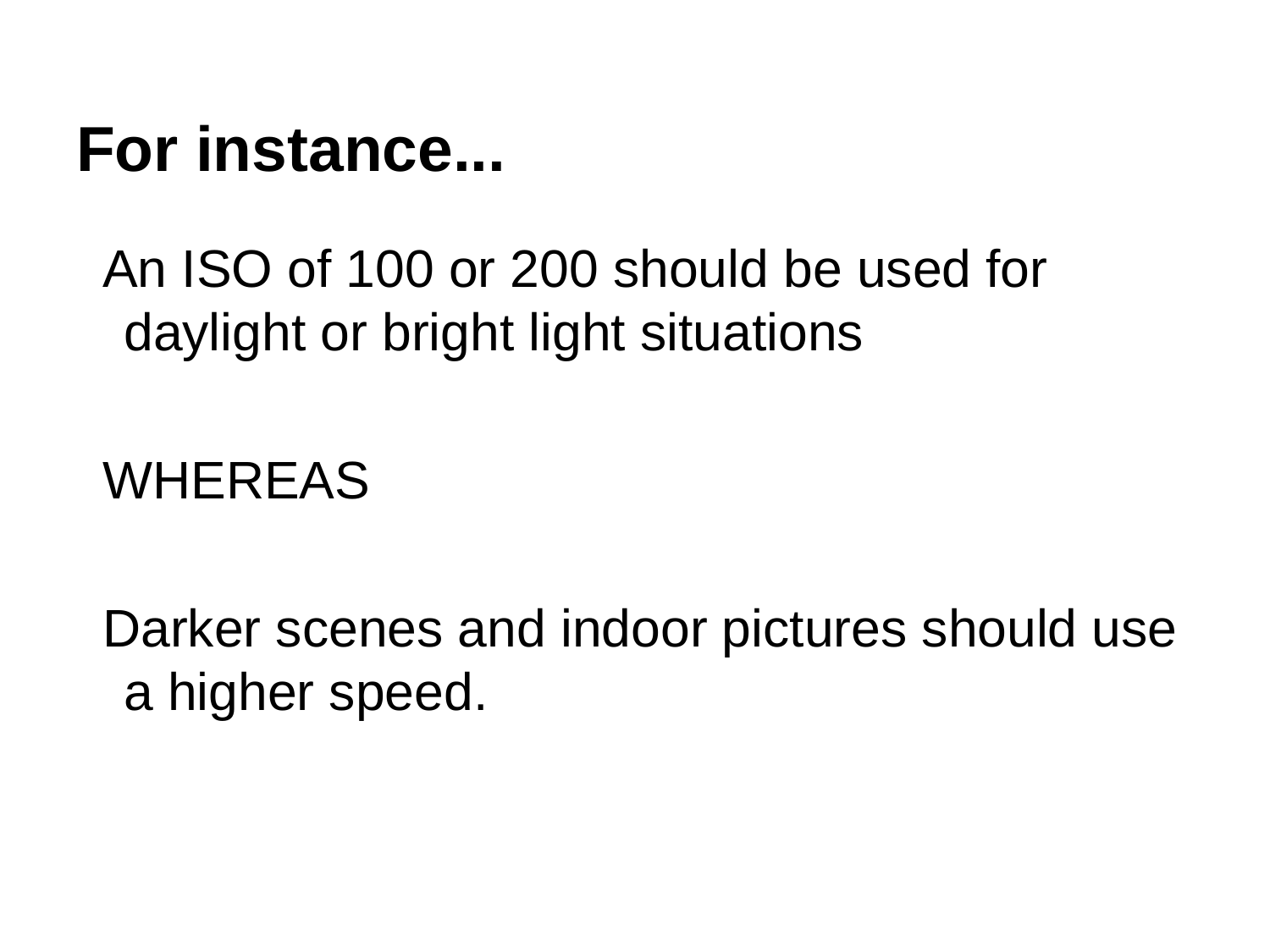

# For instance...
An ISO of 100 or 200 should be used for daylight or bright light situations

WHEREAS

Darker scenes and indoor pictures should use a higher speed.